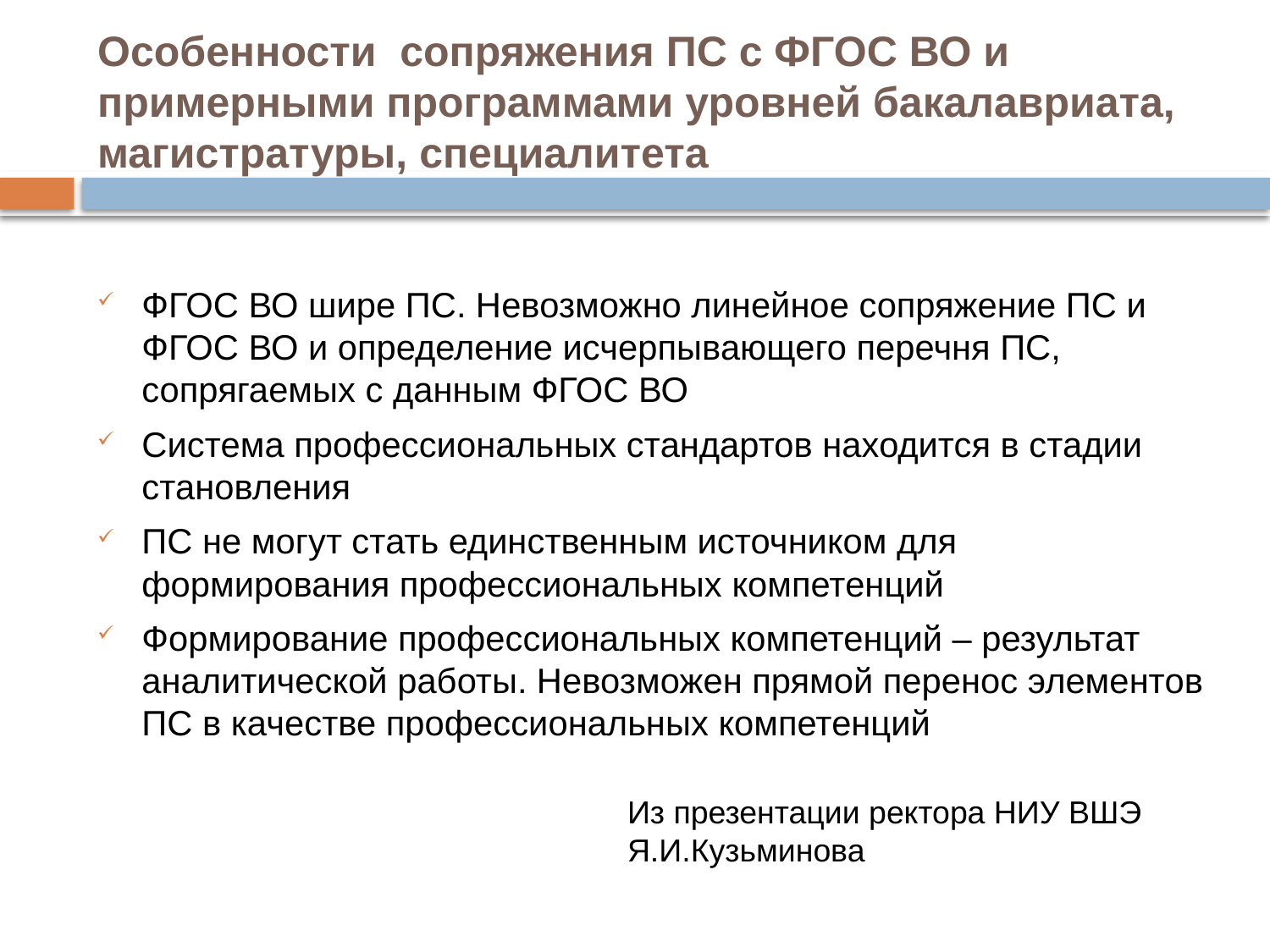

# Особенности  сопряжения ПС с ФГОС ВО и примерными программами уровней бакалавриата, магистратуры, специалитета
ФГОС ВО шире ПС. Невозможно линейное сопряжение ПС и ФГОС ВО и определение исчерпывающего перечня ПС, сопрягаемых с данным ФГОС ВО
Система профессиональных стандартов находится в стадии становления
ПС не могут стать единственным источником для формирования профессиональных компетенций
Формирование профессиональных компетенций – результат аналитической работы. Невозможен прямой перенос элементов ПС в качестве профессиональных компетенций
Из презентации ректора НИУ ВШЭ Я.И.Кузьминова